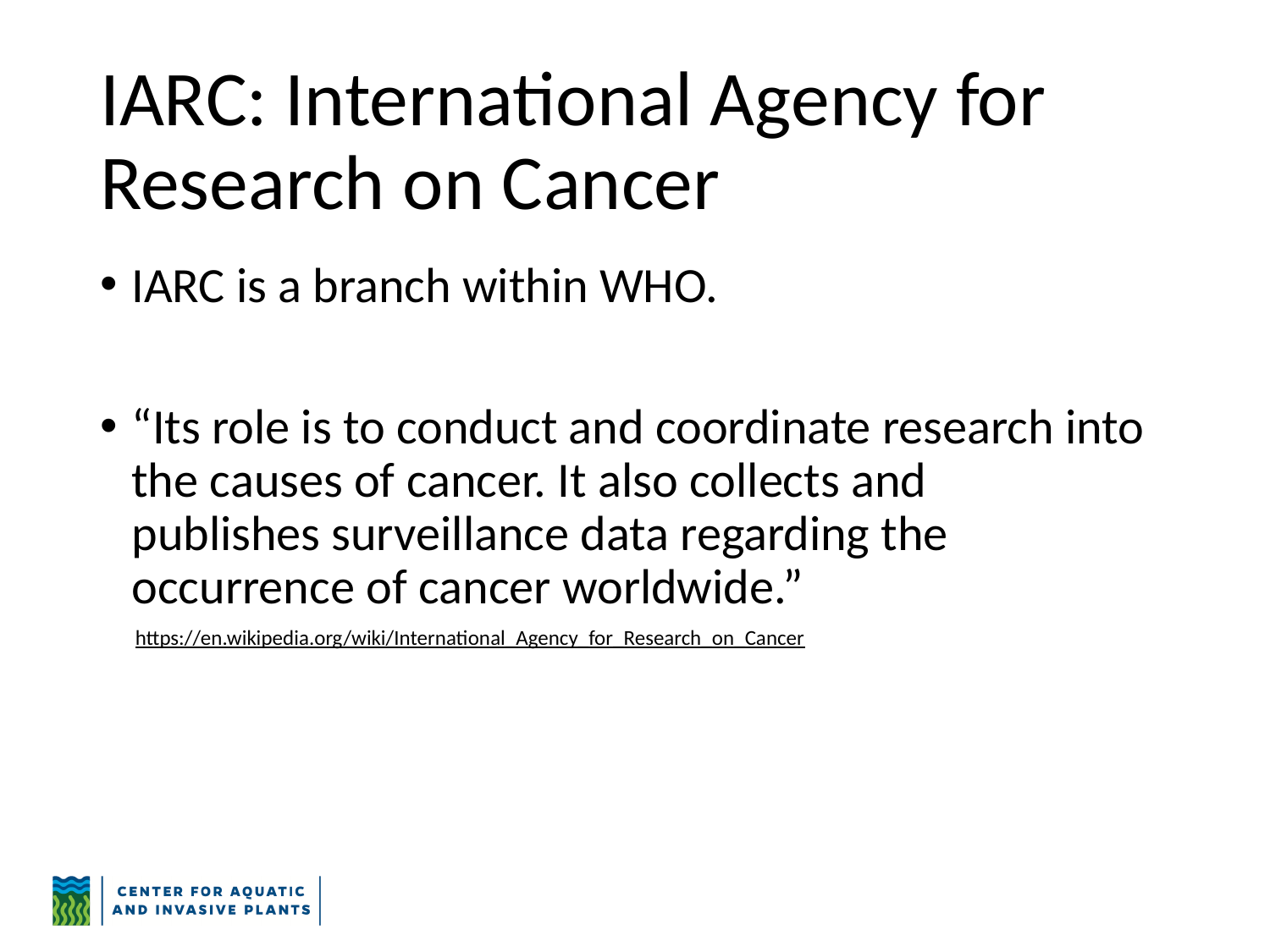

# IARC: International Agency for Research on Cancer
IARC is a branch within WHO.

“Its role is to conduct and coordinate research into the causes of cancer. It also collects and publishes surveillance data regarding the occurrence of cancer worldwide.”
https://en.wikipedia.org/wiki/International_Agency_for_Research_on_Cancer